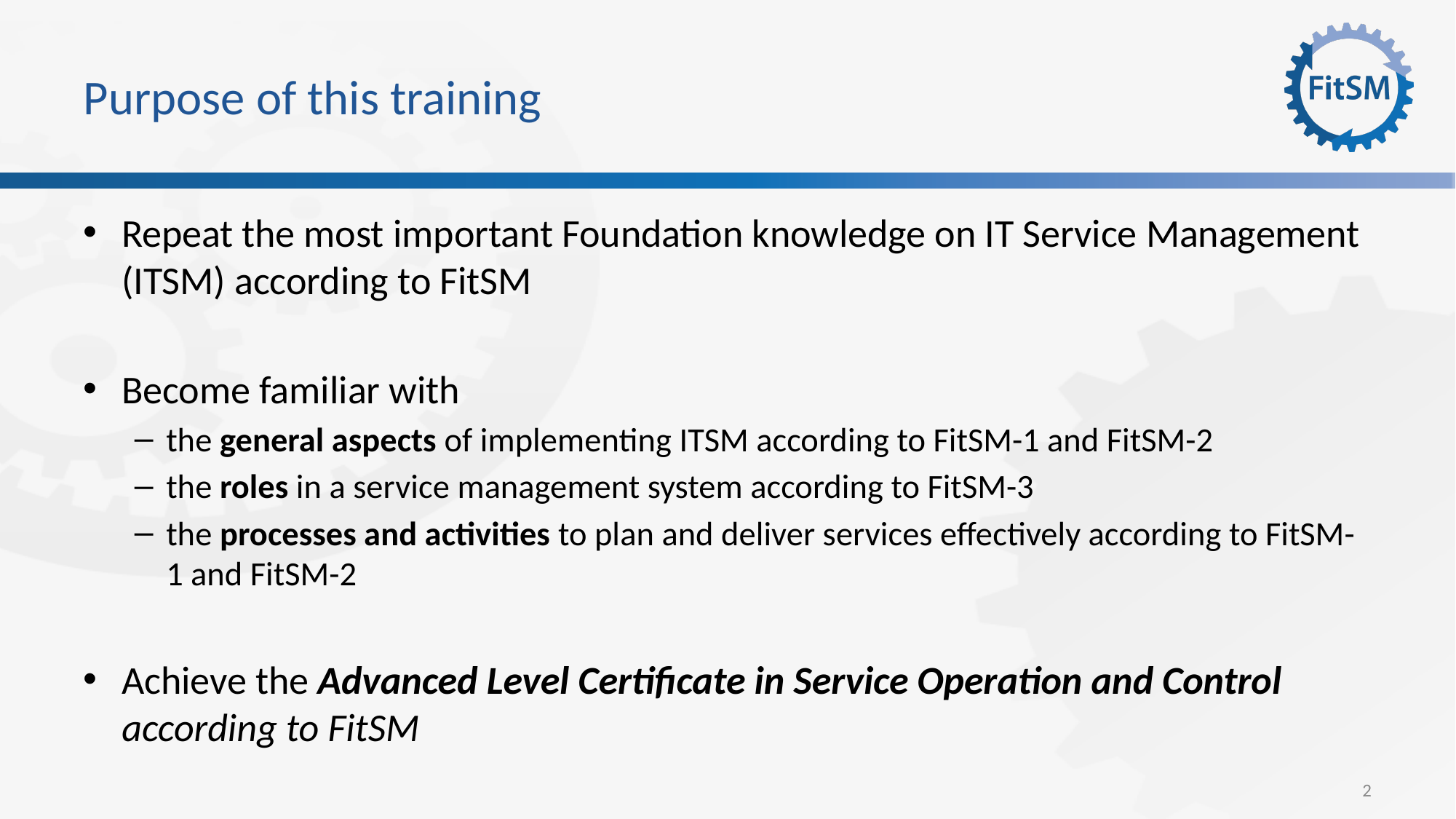

# Purpose of this training
Repeat the most important Foundation knowledge on IT Service Management (ITSM) according to FitSM

Become familiar with
the general aspects of implementing ITSM according to FitSM-1 and FitSM-2
the roles in a service management system according to FitSM-3
the processes and activities to plan and deliver services effectively according to FitSM-1 and FitSM-2

Achieve the Advanced Level Certificate in Service Operation and Control according to FitSM
2